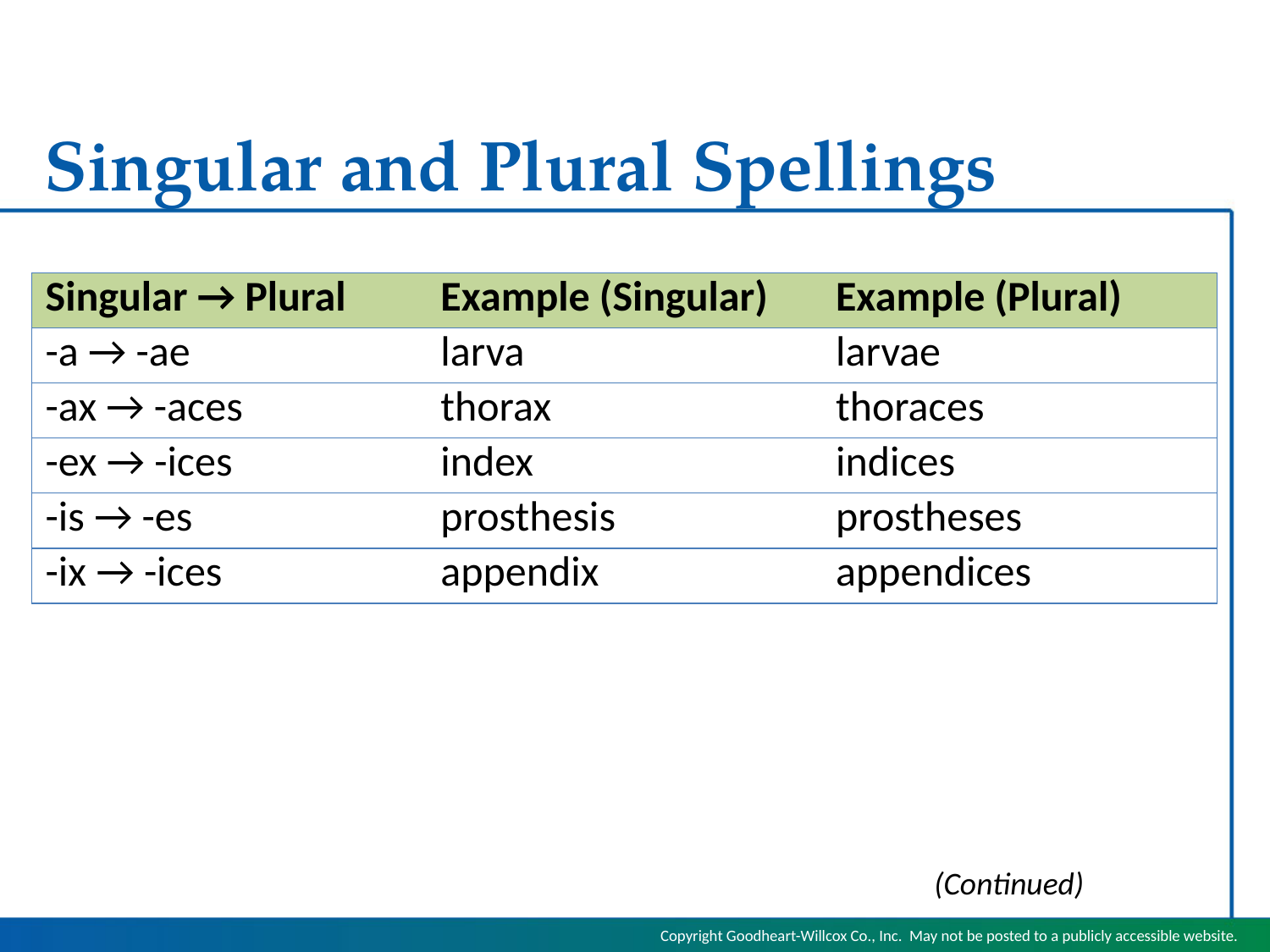

# Singular and Plural Spellings
| Singular → Plural | Example (Singular) | Example (Plural) |
| --- | --- | --- |
| -a → -ae | larva | larvae |
| -ax → -aces | thorax | thoraces |
| -ex → -ices | index | indices |
| -is → -es | prosthesis | prostheses |
| -ix → -ices | appendix | appendices |
(Continued)